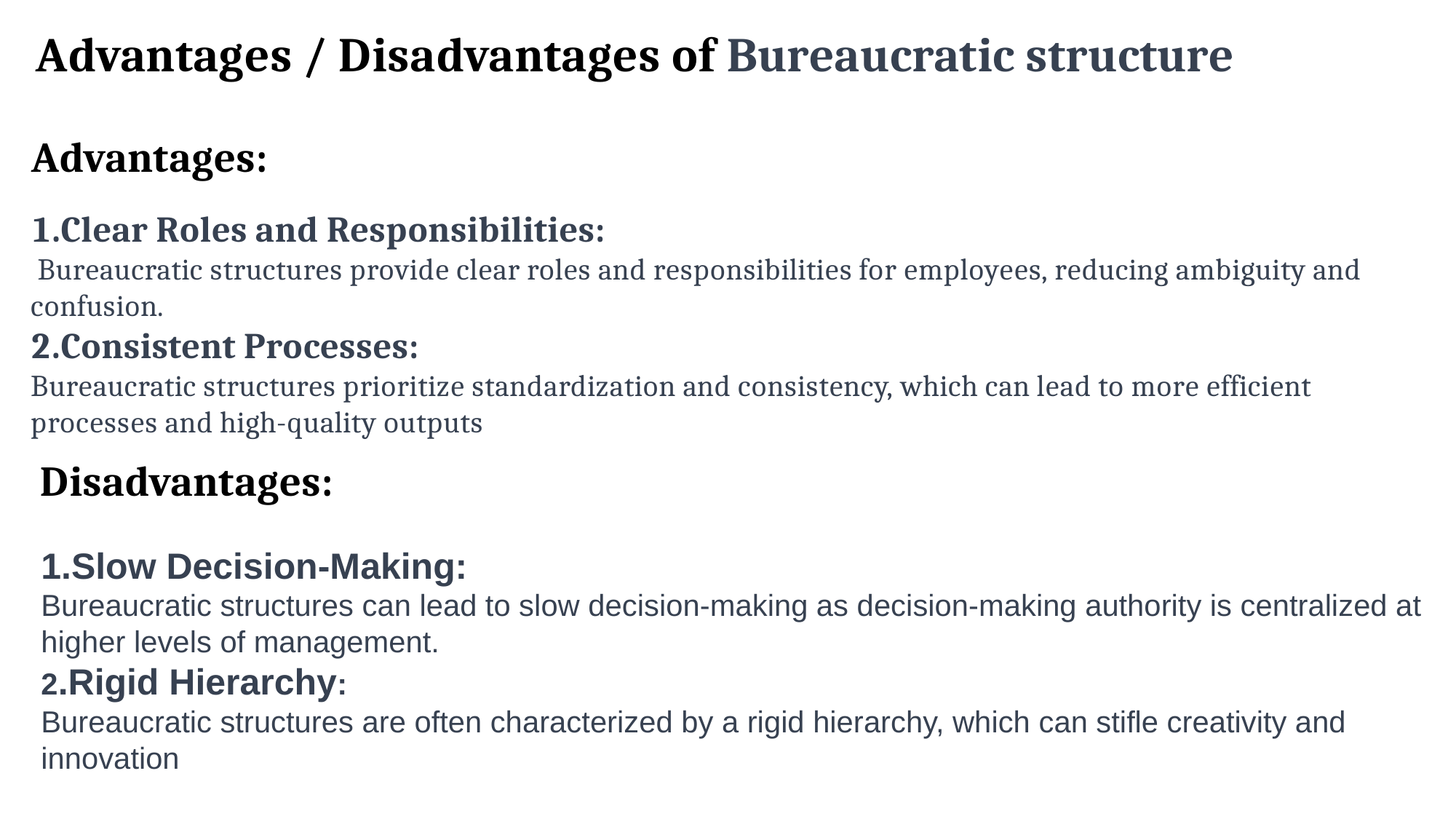

Advantages / Disadvantages of Bureaucratic structure

Advantages:
Clear Roles and Responsibilities:
 Bureaucratic structures provide clear roles and responsibilities for employees, reducing ambiguity and confusion.
2.Consistent Processes:
Bureaucratic structures prioritize standardization and consistency, which can lead to more efficient processes and high-quality outputs

Disadvantages:
Slow Decision-Making:
Bureaucratic structures can lead to slow decision-making as decision-making authority is centralized at higher levels of management.
2.Rigid Hierarchy:
Bureaucratic structures are often characterized by a rigid hierarchy, which can stifle creativity and innovation